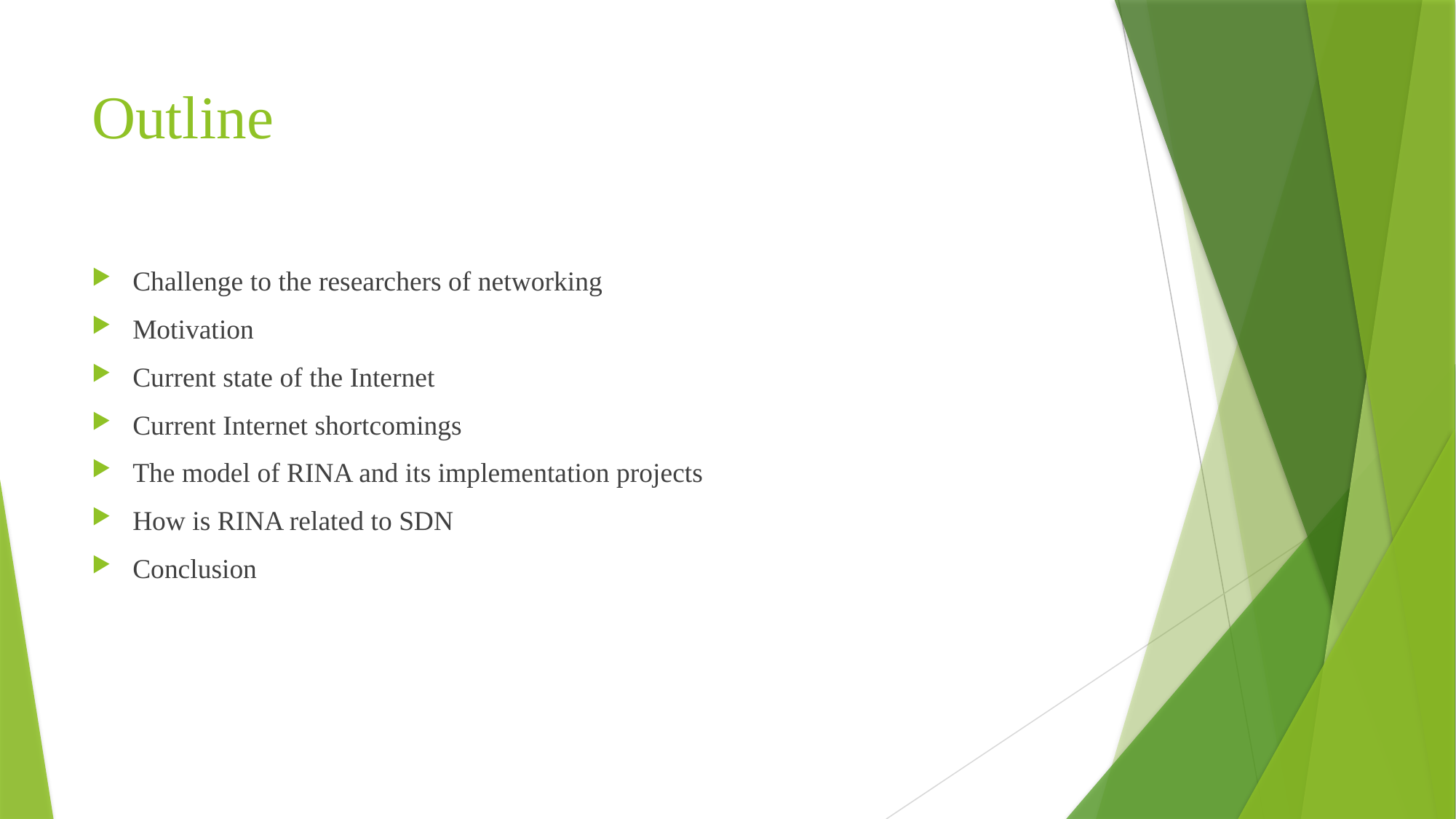

# Outline
Challenge to the researchers of networking
Motivation
Current state of the Internet
Current Internet shortcomings
The model of RINA and its implementation projects
How is RINA related to SDN
Conclusion